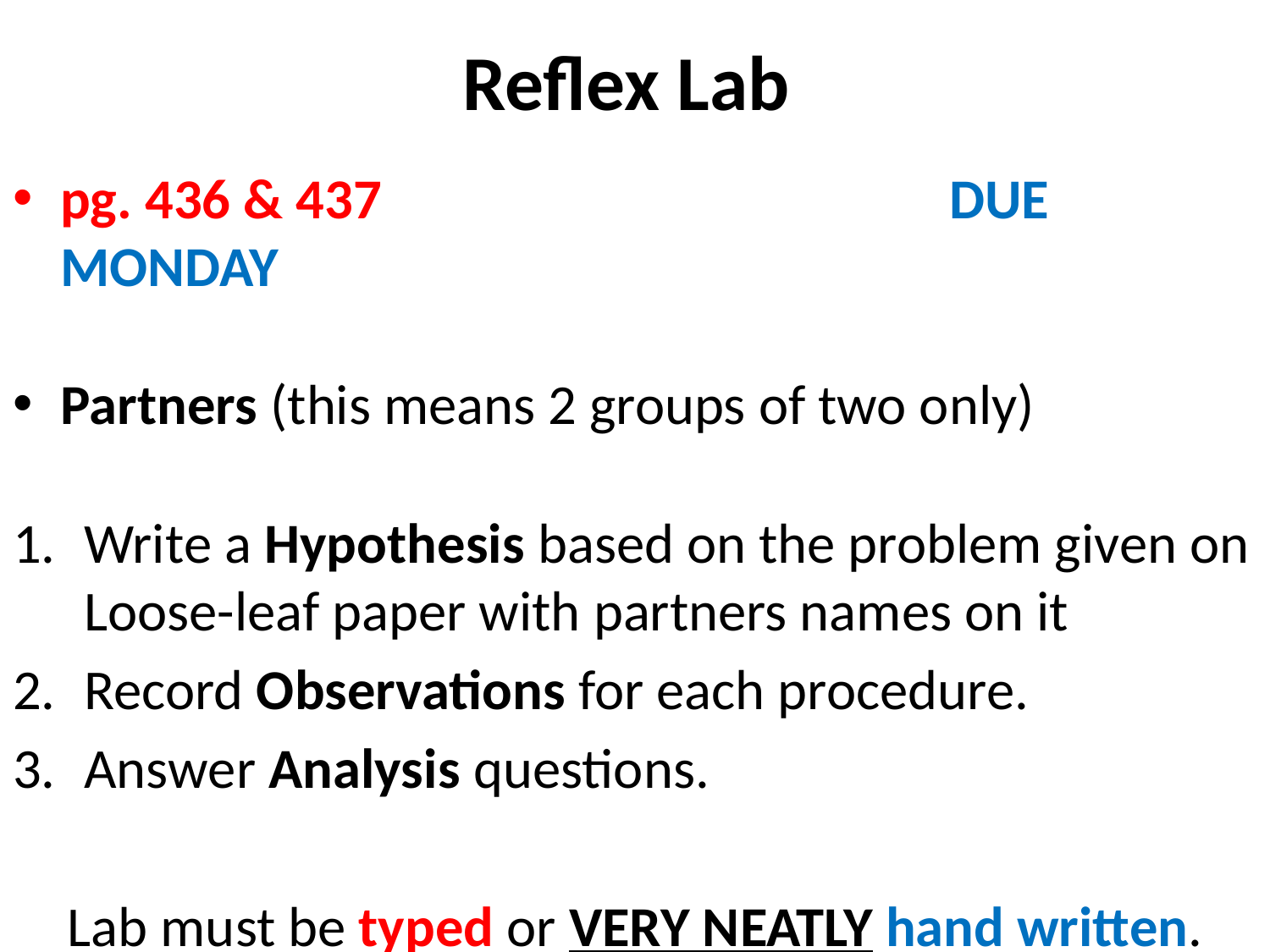

# Reflex Lab
pg. 436 & 437					DUE MONDAY

Partners (this means 2 groups of two only)

Write a Hypothesis based on the problem given on Loose-leaf paper with partners names on it
Record Observations for each procedure.
Answer Analysis questions.

Lab must be typed or VERY NEATLY hand written.